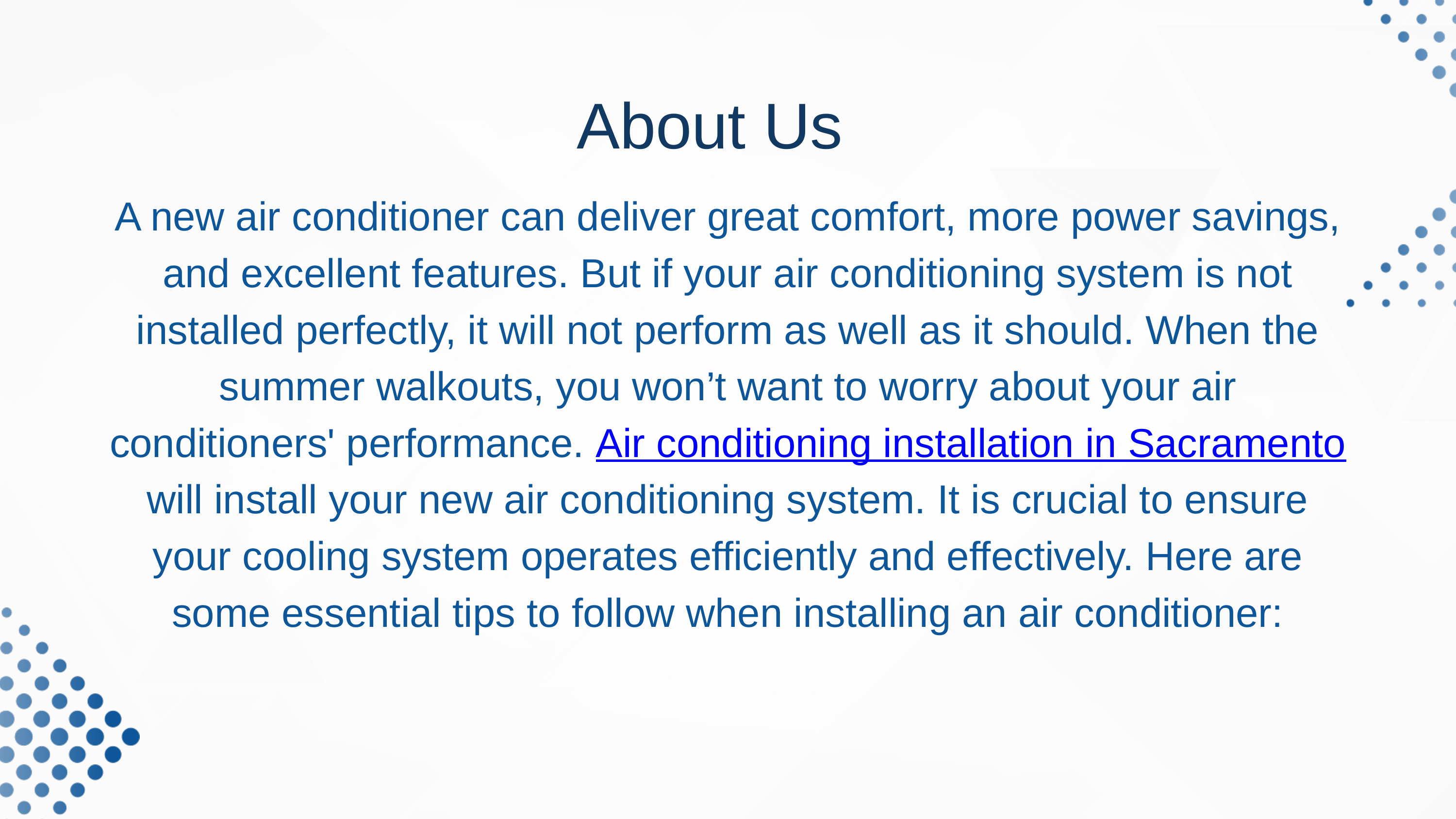

About Us
A new air conditioner can deliver great comfort, more power savings, and excellent features. But if your air conditioning system is not installed perfectly, it will not perform as well as it should. When the summer walkouts, you won’t want to worry about your air conditioners' performance. Air conditioning installation in Sacramento will install your new air conditioning system. It is crucial to ensure your cooling system operates efficiently and effectively. Here are some essential tips to follow when installing an air conditioner: